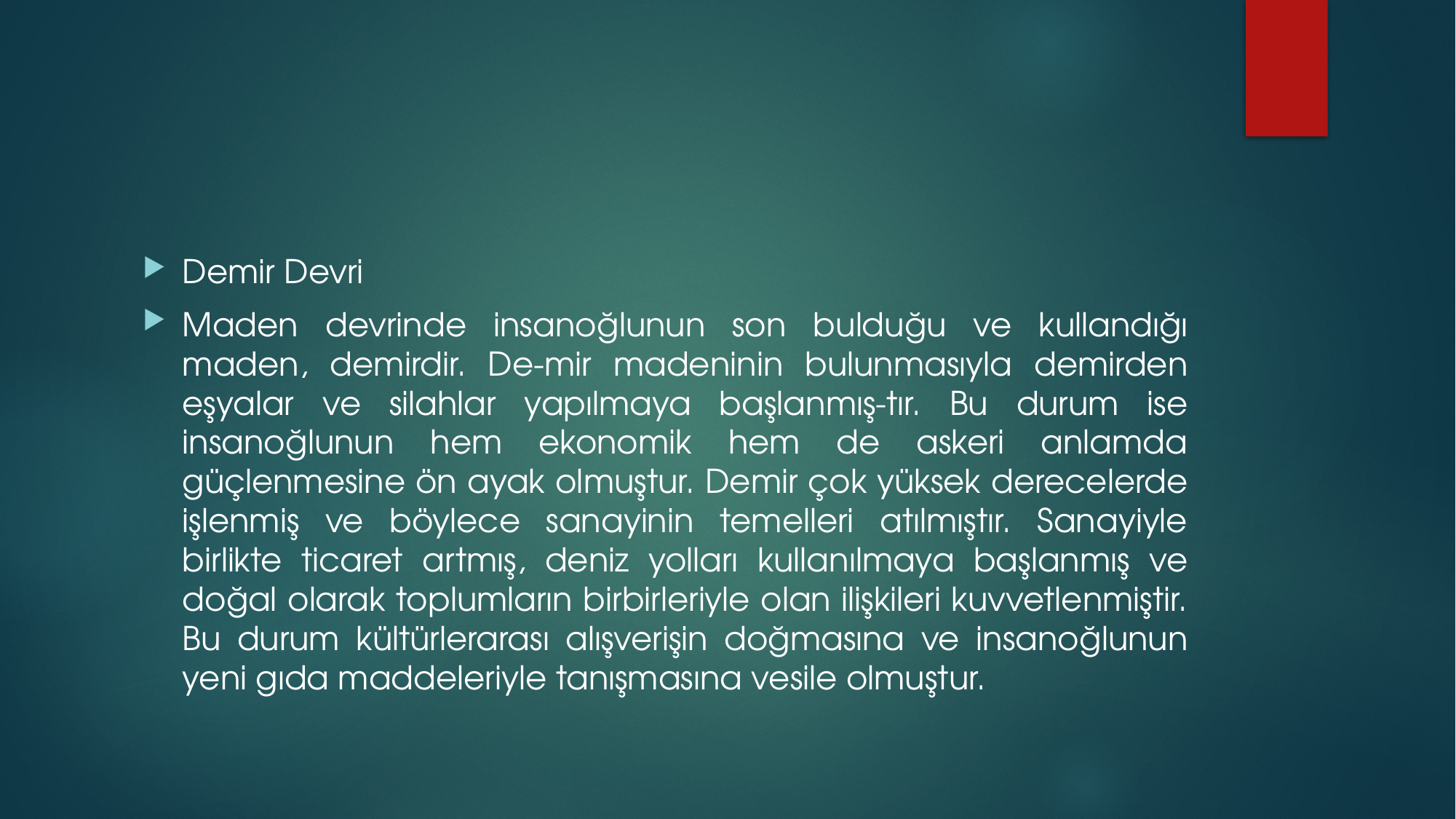

#
Demir Devri
Maden devrinde insanoğlunun son bulduğu ve kullandığı maden, demirdir. De-mir madeninin bulunmasıyla demirden eşyalar ve silahlar yapılmaya başlanmış-tır. Bu durum ise insanoğlunun hem ekonomik hem de askeri anlamda güçlenmesine ön ayak olmuştur. Demir çok yüksek derecelerde işlenmiş ve böylece sanayinin temelleri atılmıştır. Sanayiyle birlikte ticaret artmış, deniz yolları kullanılmaya başlanmış ve doğal olarak toplumların birbirleriyle olan ilişkileri kuvvetlenmiştir. Bu durum kültürlerarası alışverişin doğmasına ve insanoğlunun yeni gıda maddeleriyle tanışmasına vesile olmuştur.